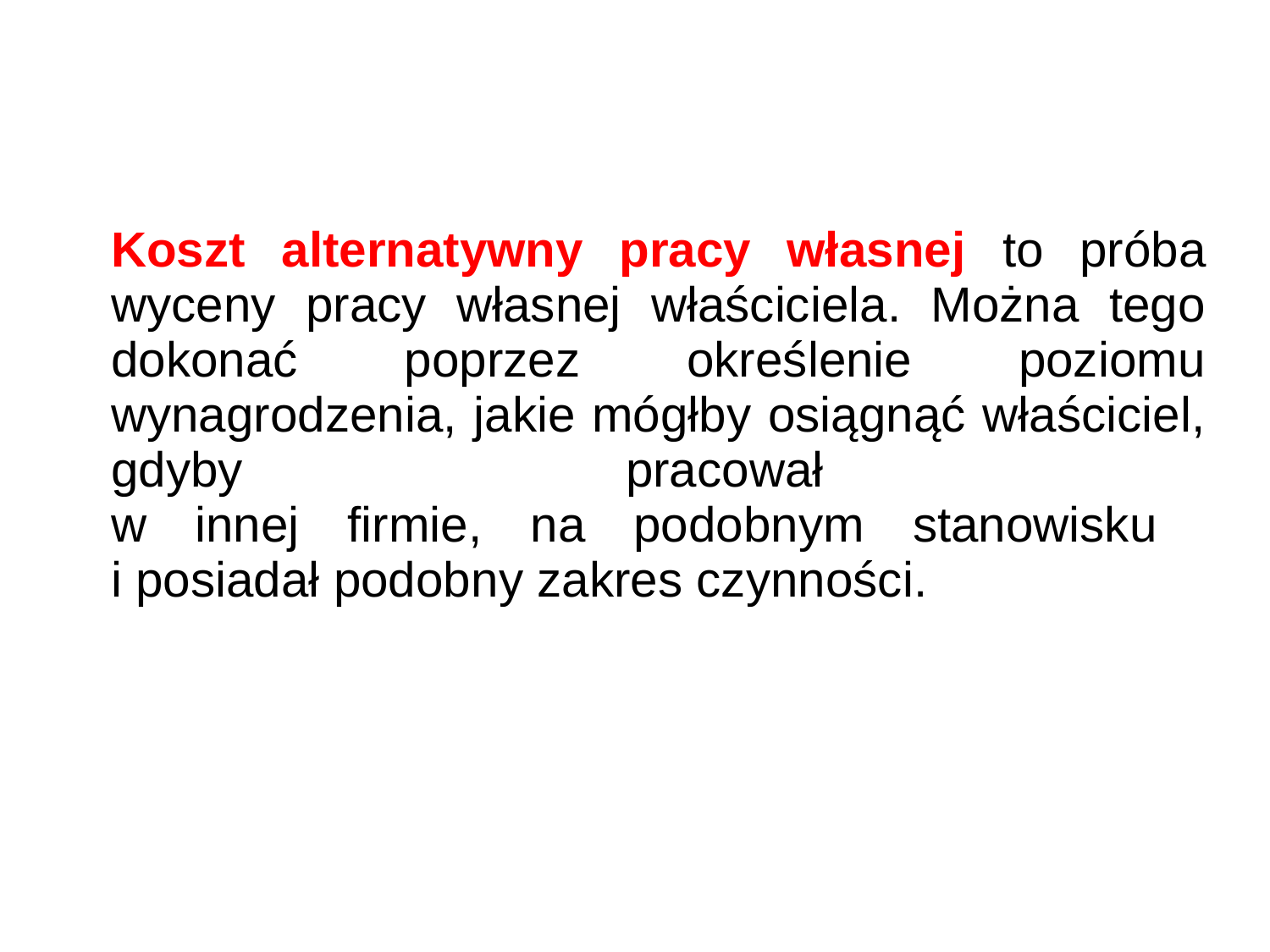

Koszt alternatywny pracy własnej to próba wyceny pracy własnej właściciela. Można tego dokonać poprzez określenie poziomu wynagrodzenia, jakie mógłby osiągnąć właściciel, gdyby pracował
w innej firmie, na podobnym stanowisku
i posiadał podobny zakres czynności.